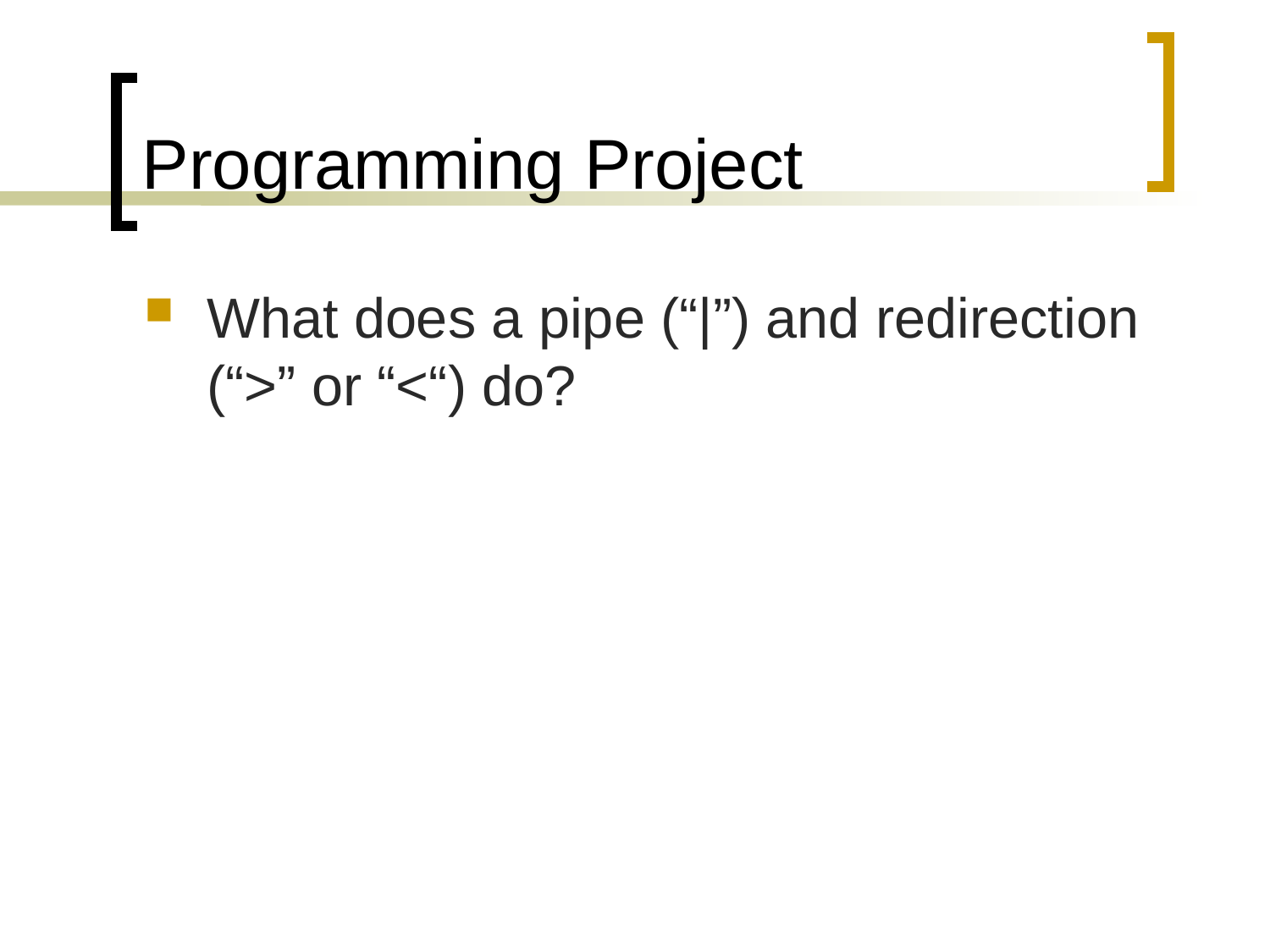

# Programming Project
What does a pipe (“|”) and redirection (“>” or “<“) do?